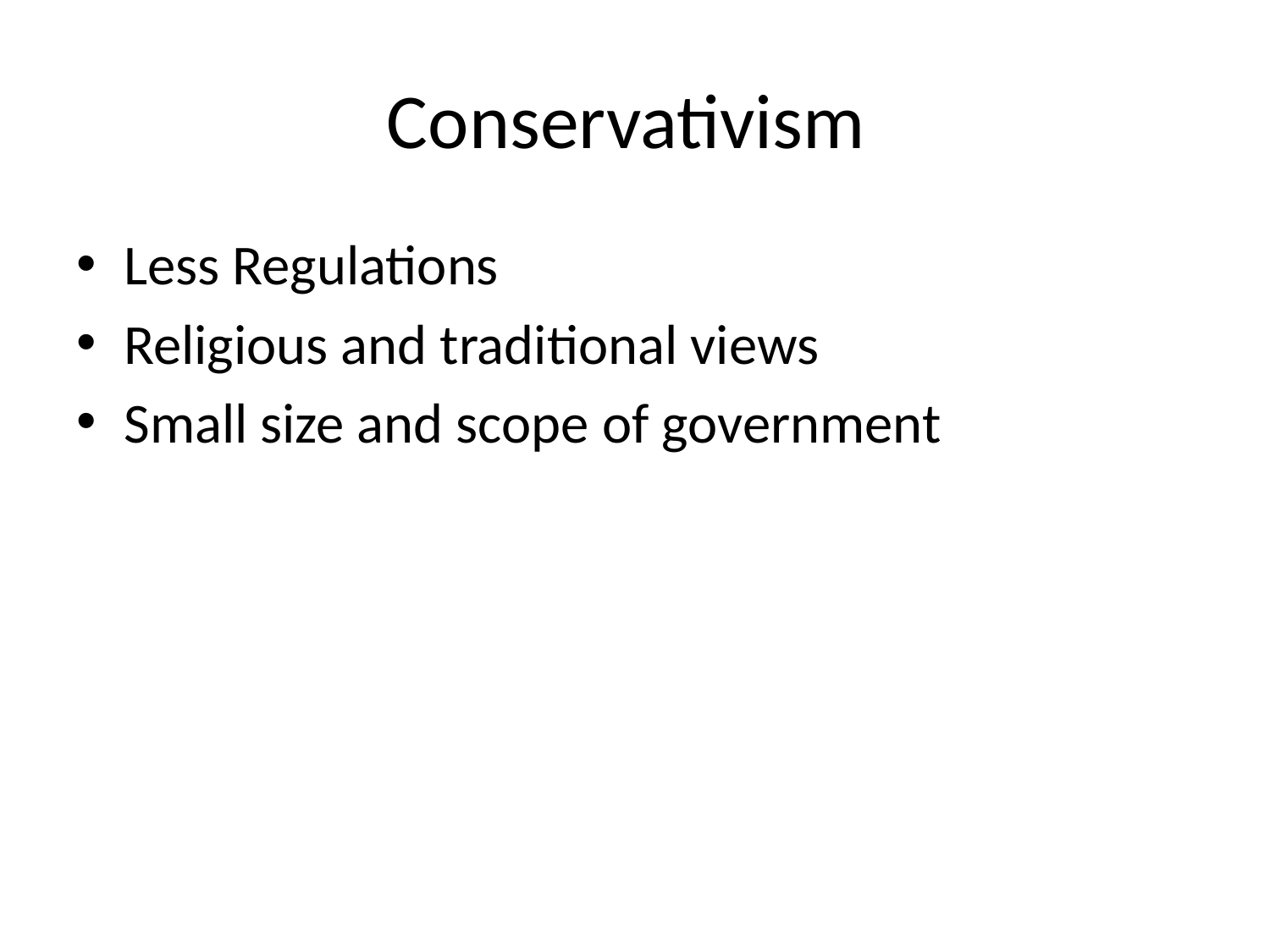

# Conservativism
Less Regulations
Religious and traditional views
Small size and scope of government